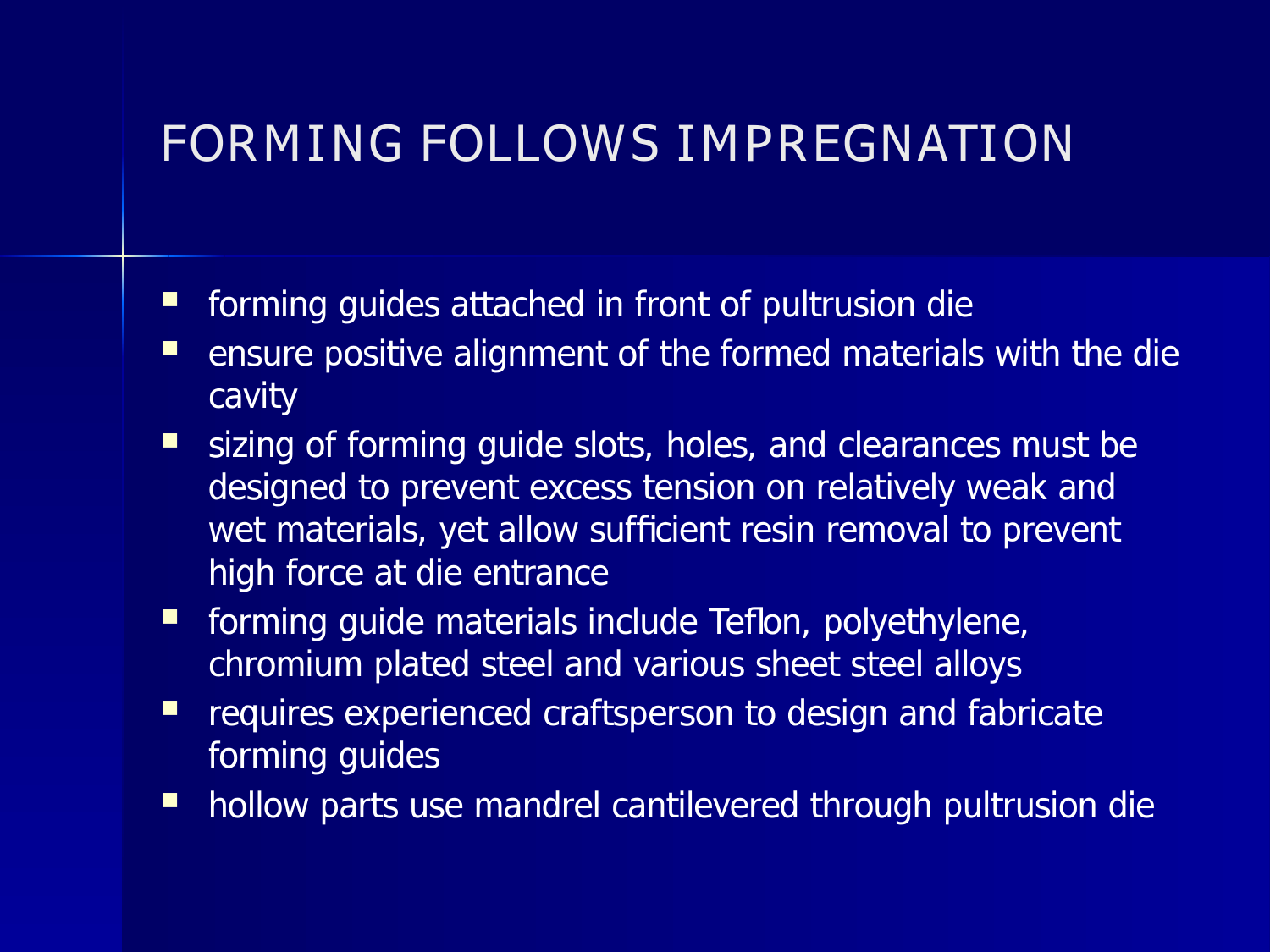

# FORMING FOLLOWS IMPREGNATION
forming guides attached in front of pultrusion die
ensure positive alignment of the formed materials with the die cavity
sizing of forming guide slots, holes, and clearances must be designed to prevent excess tension on relatively weak and wet materials, yet allow sufficient resin removal to prevent high force at die entrance
forming guide materials include Teflon, polyethylene, chromium plated steel and various sheet steel alloys
requires experienced craftsperson to design and fabricate forming guides
hollow parts use mandrel cantilevered through pultrusion die